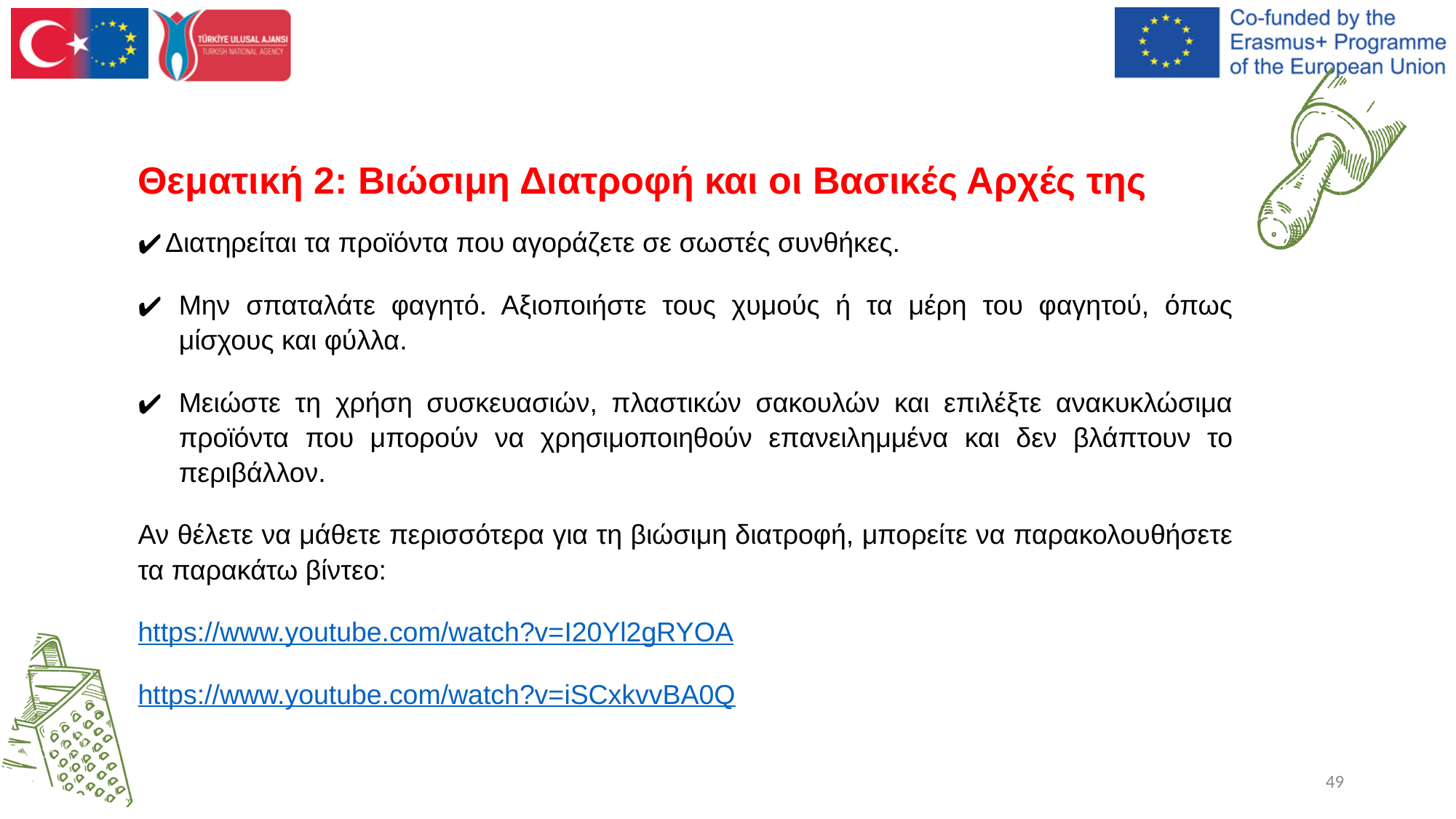

# Θεματική 2: Βιώσιμη Διατροφή και οι Βασικές Αρχές της
Διατηρείται τα προϊόντα που αγοράζετε σε σωστές συνθήκες.
Μην σπαταλάτε φαγητό. Αξιοποιήστε τους χυμούς ή τα μέρη του φαγητού, όπως μίσχους και φύλλα.
Μειώστε τη χρήση συσκευασιών, πλαστικών σακουλών και επιλέξτε ανακυκλώσιμα προϊόντα που μπορούν να χρησιμοποιηθούν επανειλημμένα και δεν βλάπτουν το περιβάλλον.
Αν θέλετε να μάθετε περισσότερα για τη βιώσιμη διατροφή, μπορείτε να παρακολουθήσετε τα παρακάτω βίντεο:
https://www.youtube.com/watch?v=I20Yl2gRYOA
https://www.youtube.com/watch?v=iSCxkvvBA0Q

49